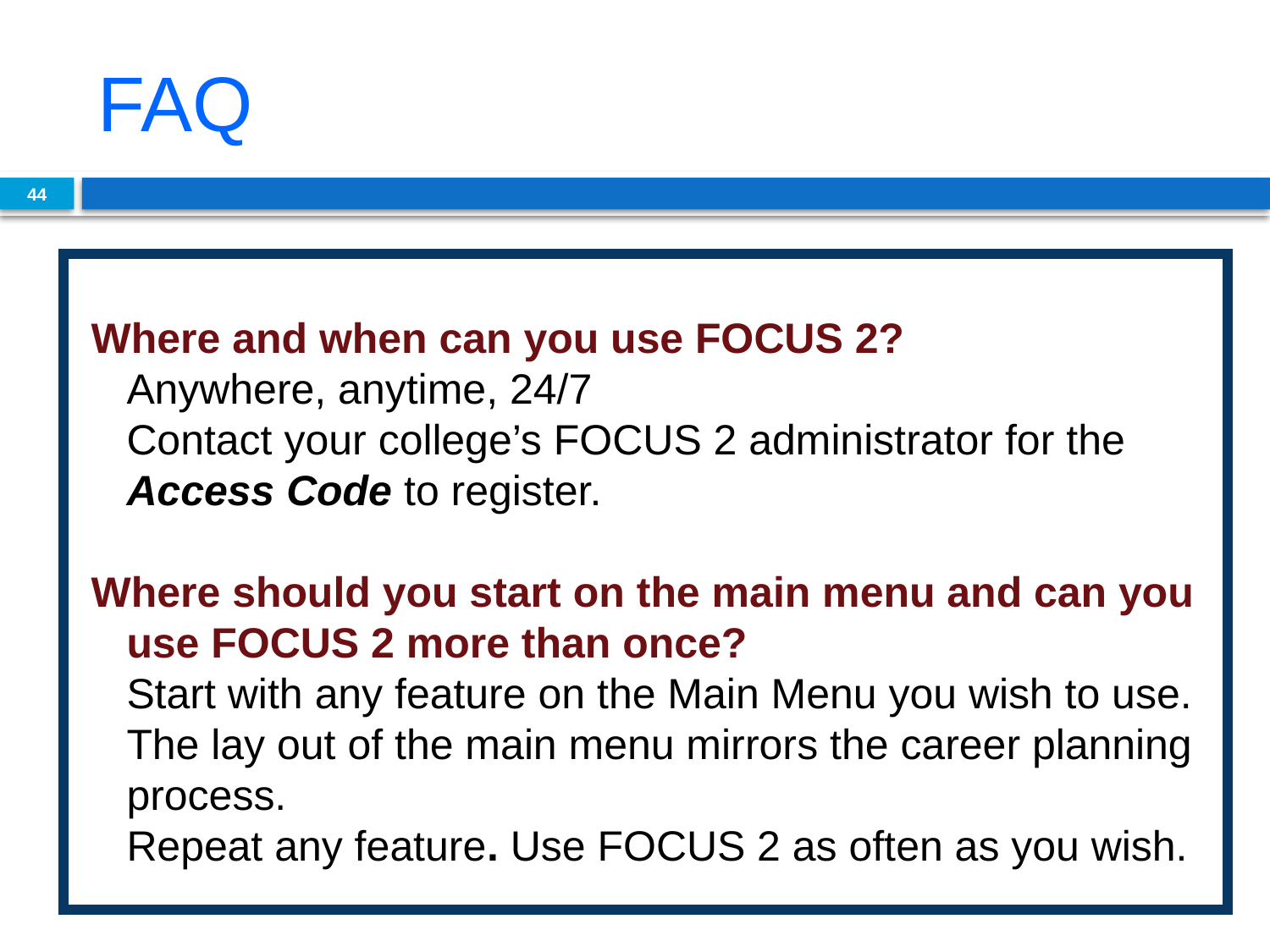

# FAQ
44

Where and when can you use FOCUS 2?
 	Anywhere, anytime, 24/7
	Contact your college’s FOCUS 2 administrator for the
	Access Code to register.

Where should you start on the main menu and can you use FOCUS 2 more than once?
	Start with any feature on the Main Menu you wish to use. The lay out of the main menu mirrors the career planning process.
	Repeat any feature. Use FOCUS 2 as often as you wish.